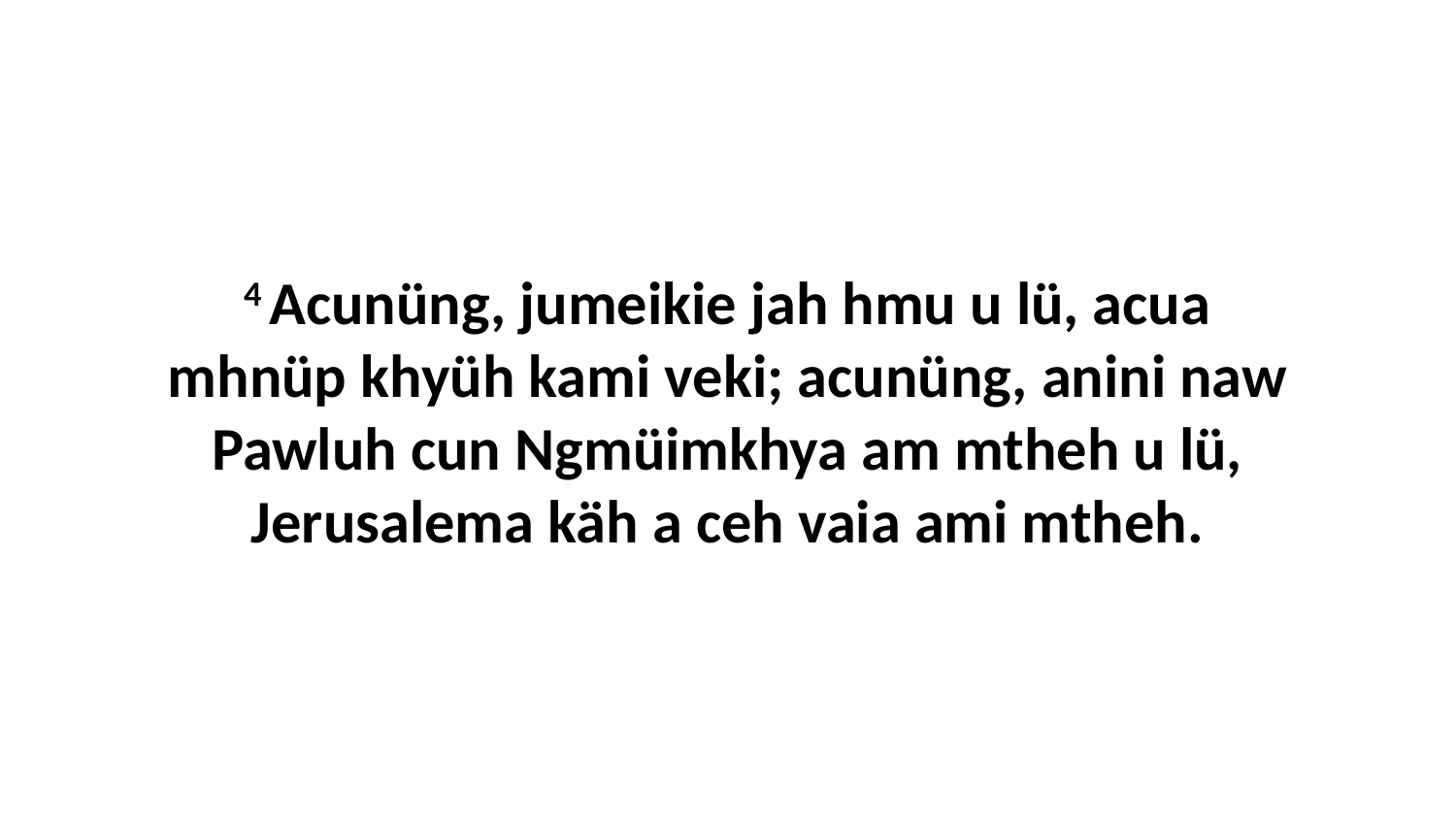

4 Acunüng, jumeikie jah hmu u lü, acua mhnüp khyüh kami veki; acunüng, anini naw Pawluh cun Ngmüimkhya am mtheh u lü, Jerusalema käh a ceh vaia ami mtheh.